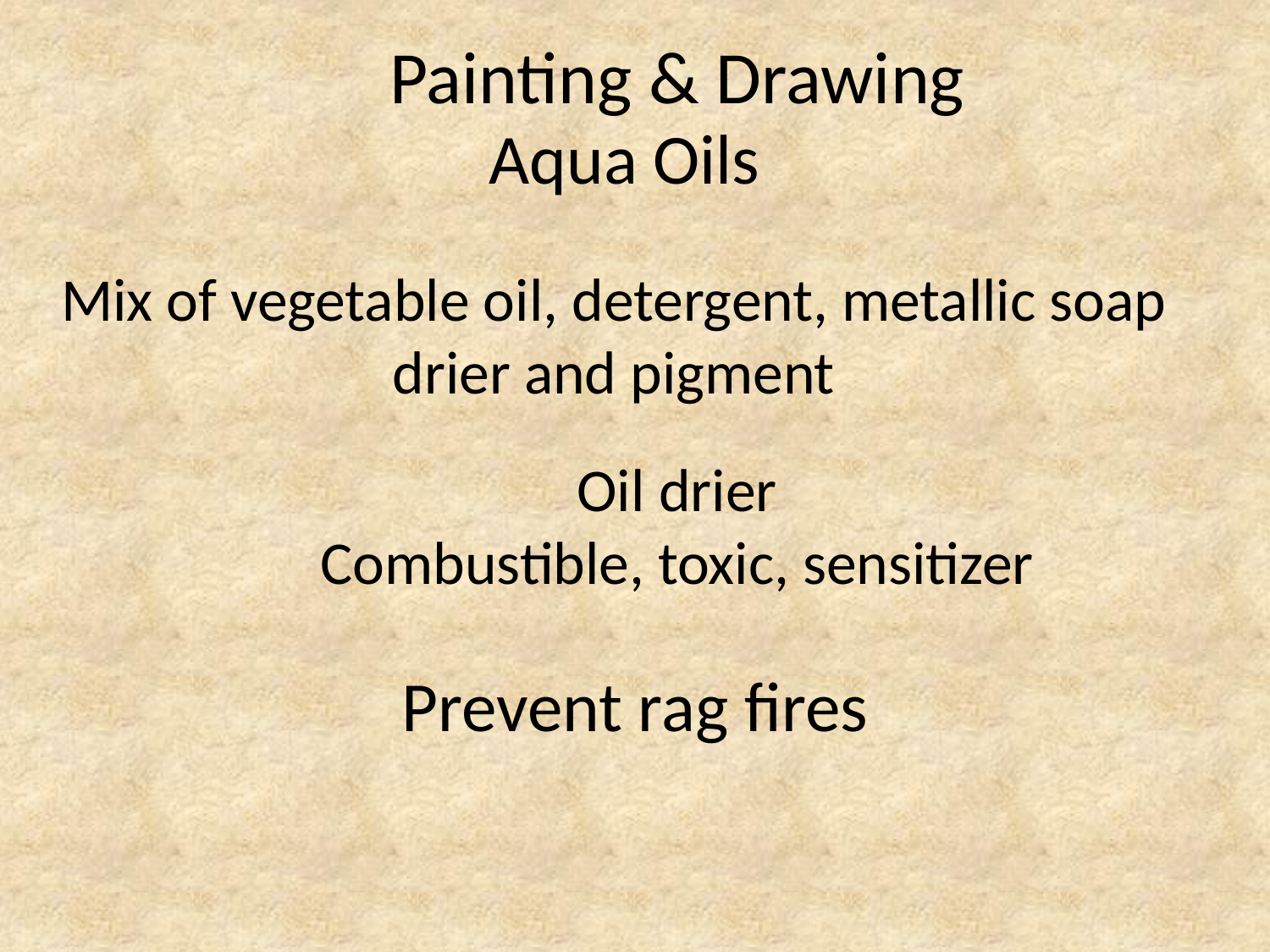

# Painting & Drawing
Aqua Oils
Mix of vegetable oil, detergent, metallic soap drier and pigment
Oil drier
Combustible, toxic, sensitizer
Prevent rag fires